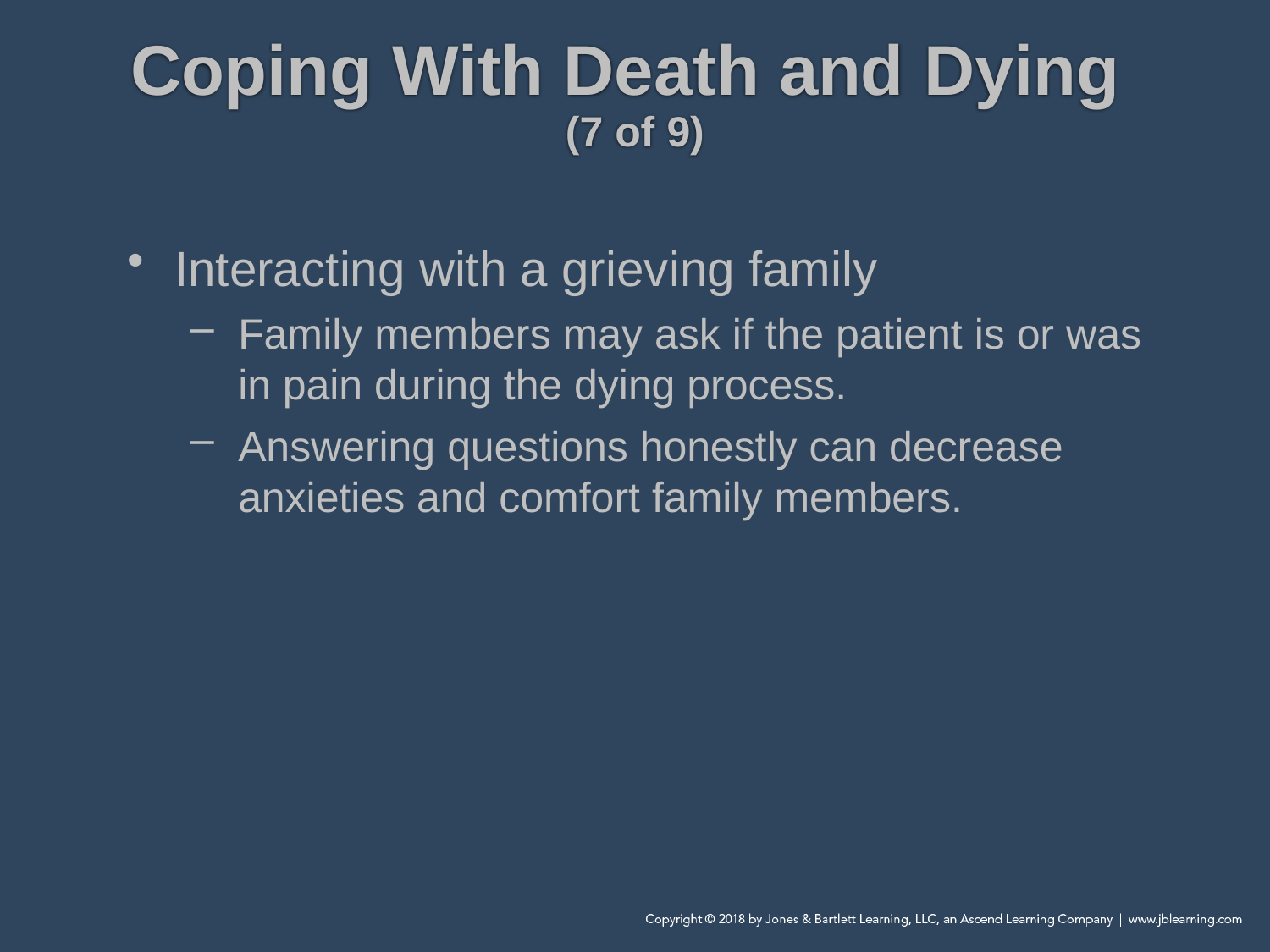

# Coping With Death and Dying (7 of 9)
Interacting with a grieving family
Family members may ask if the patient is or was in pain during the dying process.
Answering questions honestly can decrease anxieties and comfort family members.